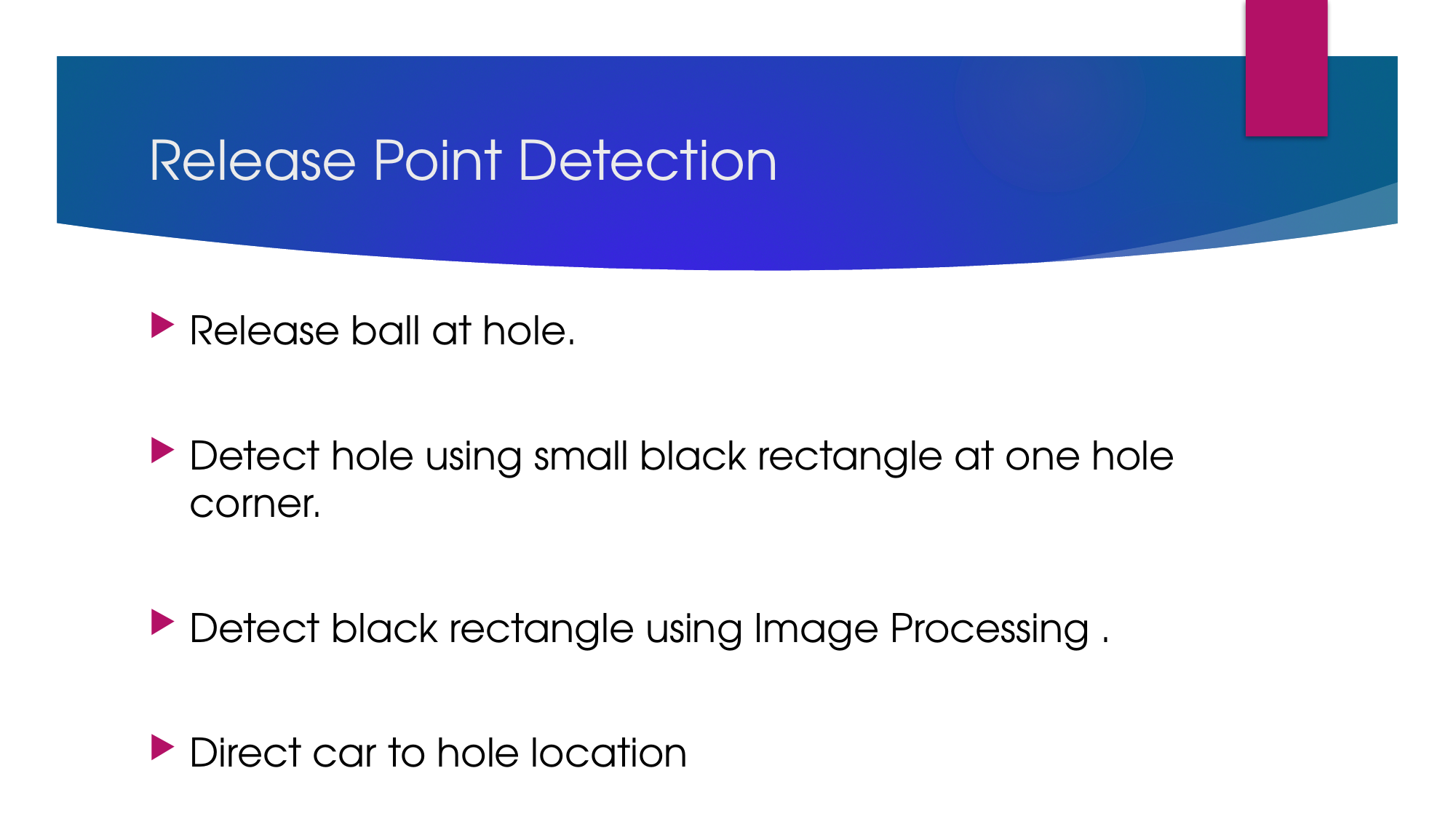

# Release Point Detection
Release ball at hole.

Detect hole using small black rectangle at one hole corner.

Detect black rectangle using Image Processing .

Direct car to hole location